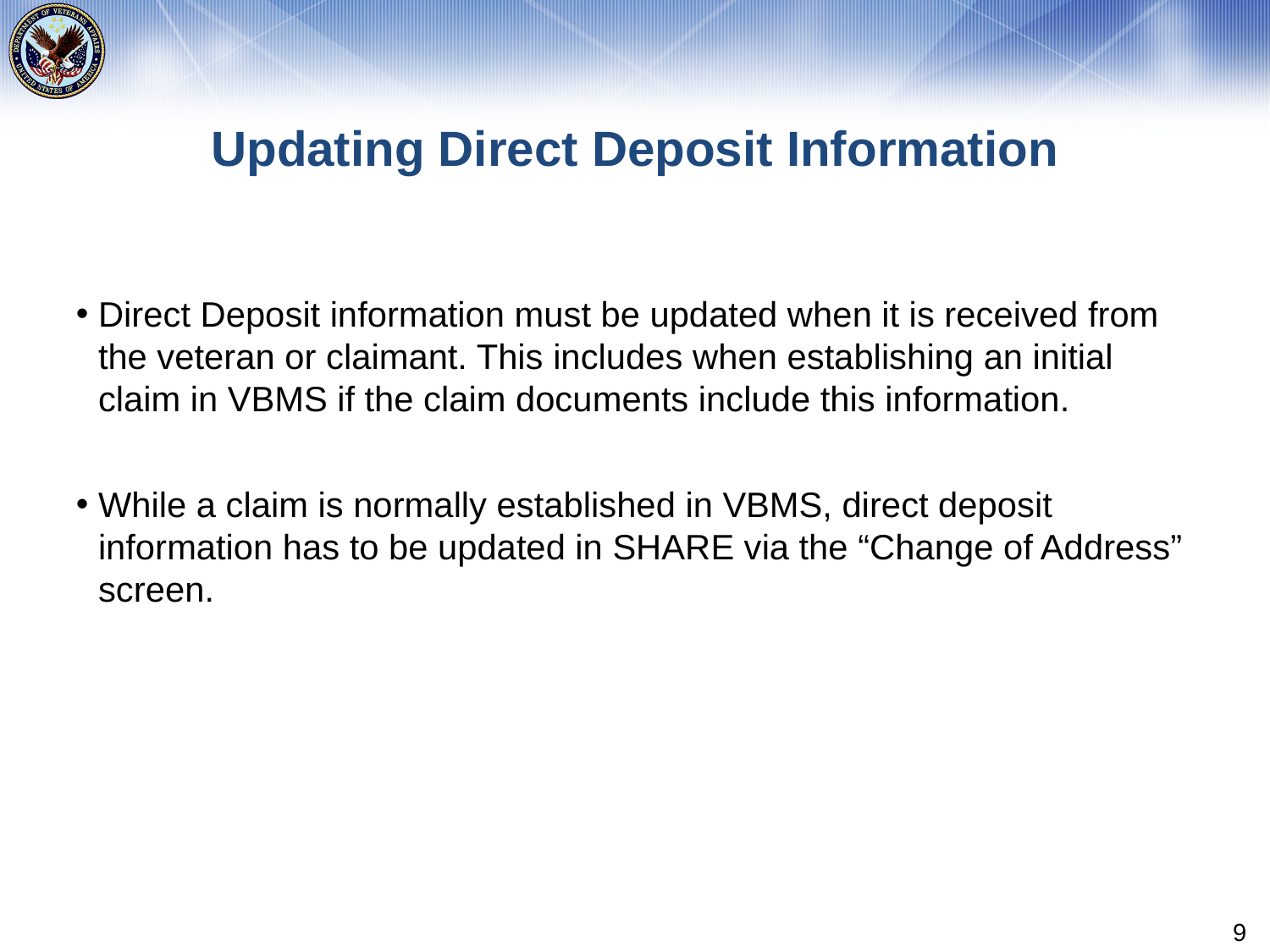

# Updating Direct Deposit Information
Direct Deposit information must be updated when it is received from the veteran or claimant. This includes when establishing an initial claim in VBMS if the claim documents include this information.

While a claim is normally established in VBMS, direct deposit information has to be updated in SHARE via the “Change of Address” screen.

9